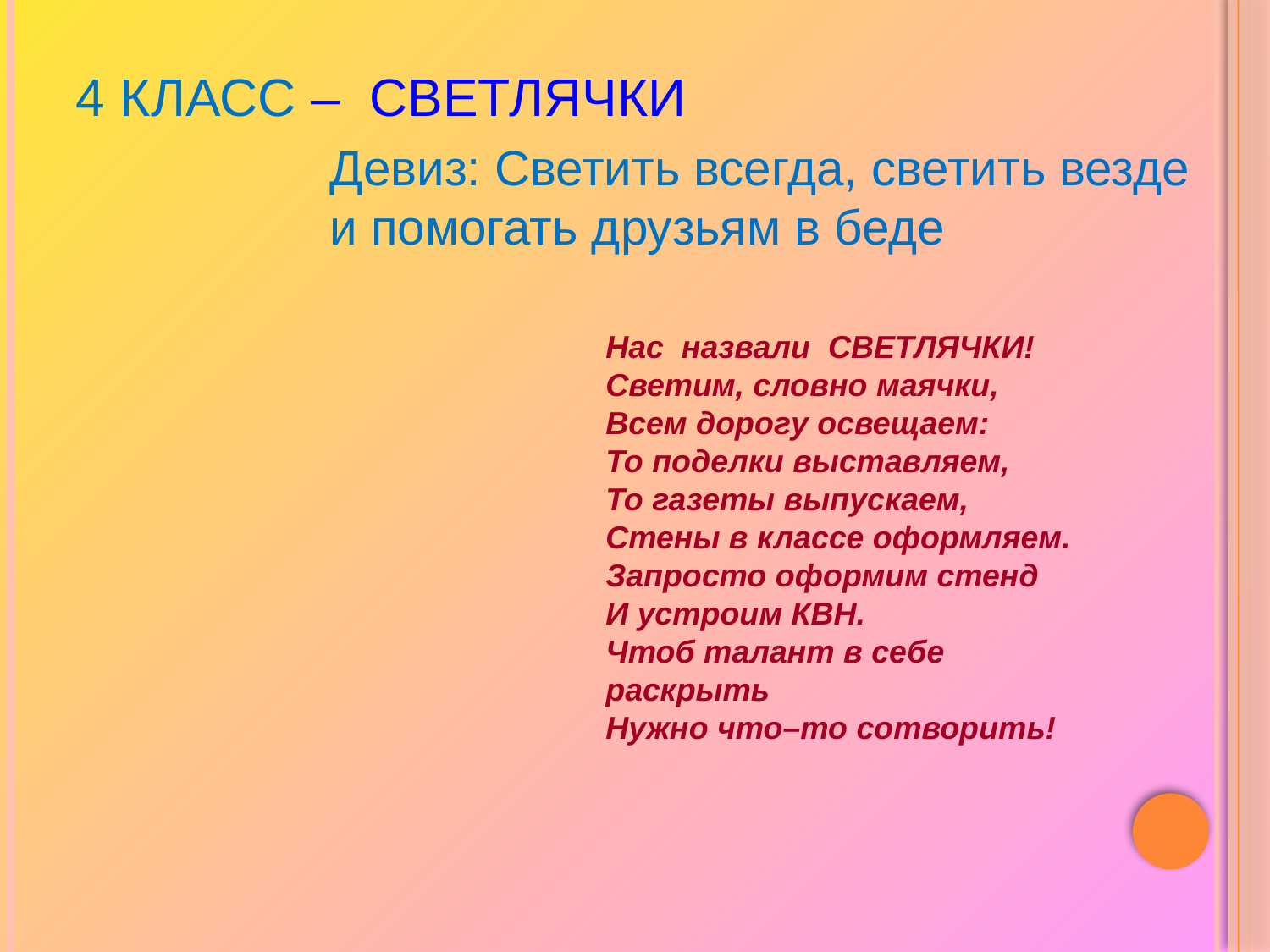

# 4 КЛАСС –  СВЕТЛЯЧКИ
Девиз: Светить всегда, светить везде и помогать друзьям в беде

Нас  назвали  СВЕТЛЯЧКИ!
Светим, словно маячки,
Всем дорогу освещаем:
То поделки выставляем,
То газеты выпускаем,
Стены в классе оформляем.
Запросто оформим стенд
И устроим КВН.
Чтоб талант в себе раскрыть
Нужно что–то сотворить!